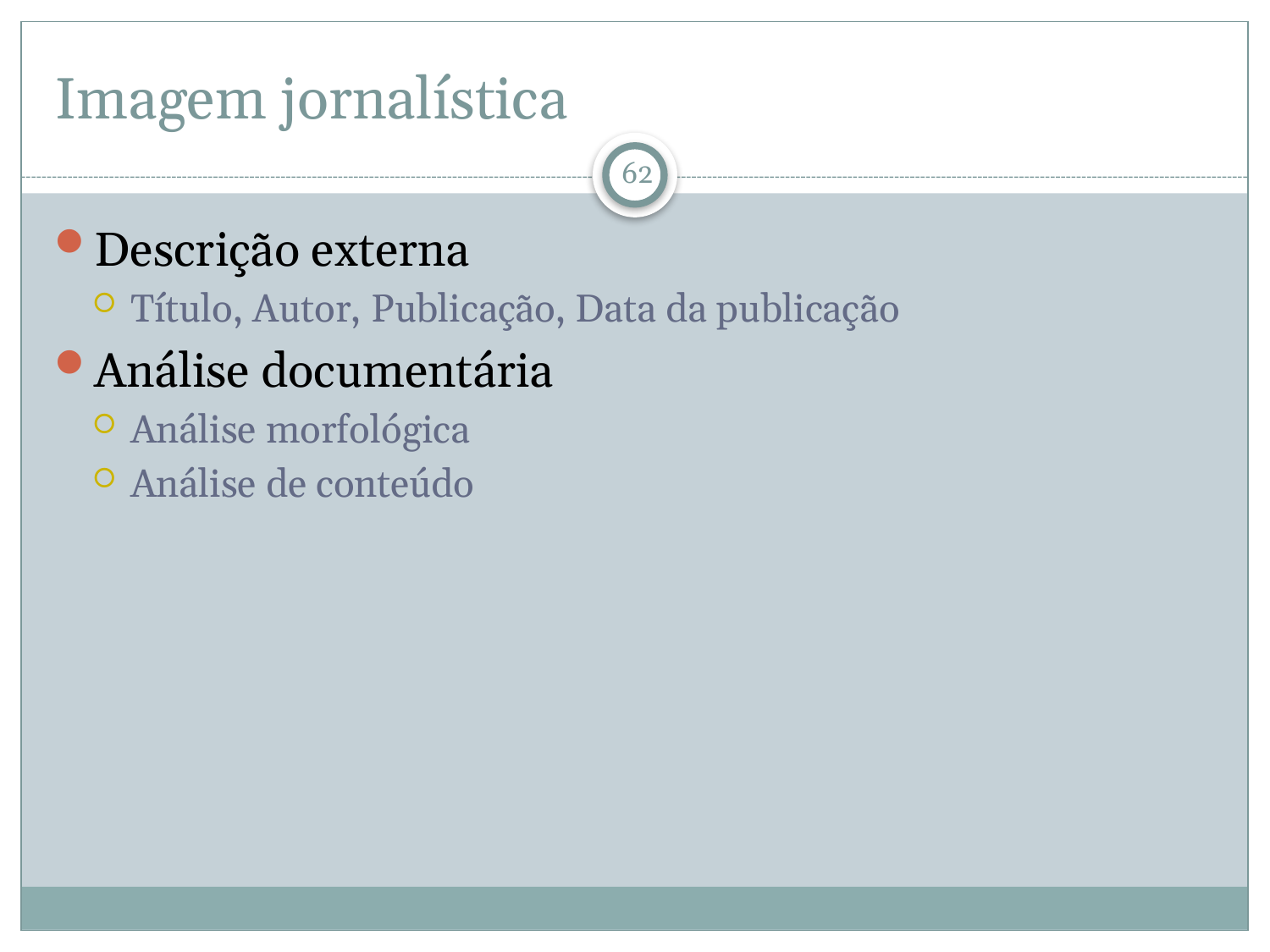

# Imagem jornalística
62
Descrição externa
Título, Autor, Publicação, Data da publicação
Análise documentária
Análise morfológica
Análise de conteúdo